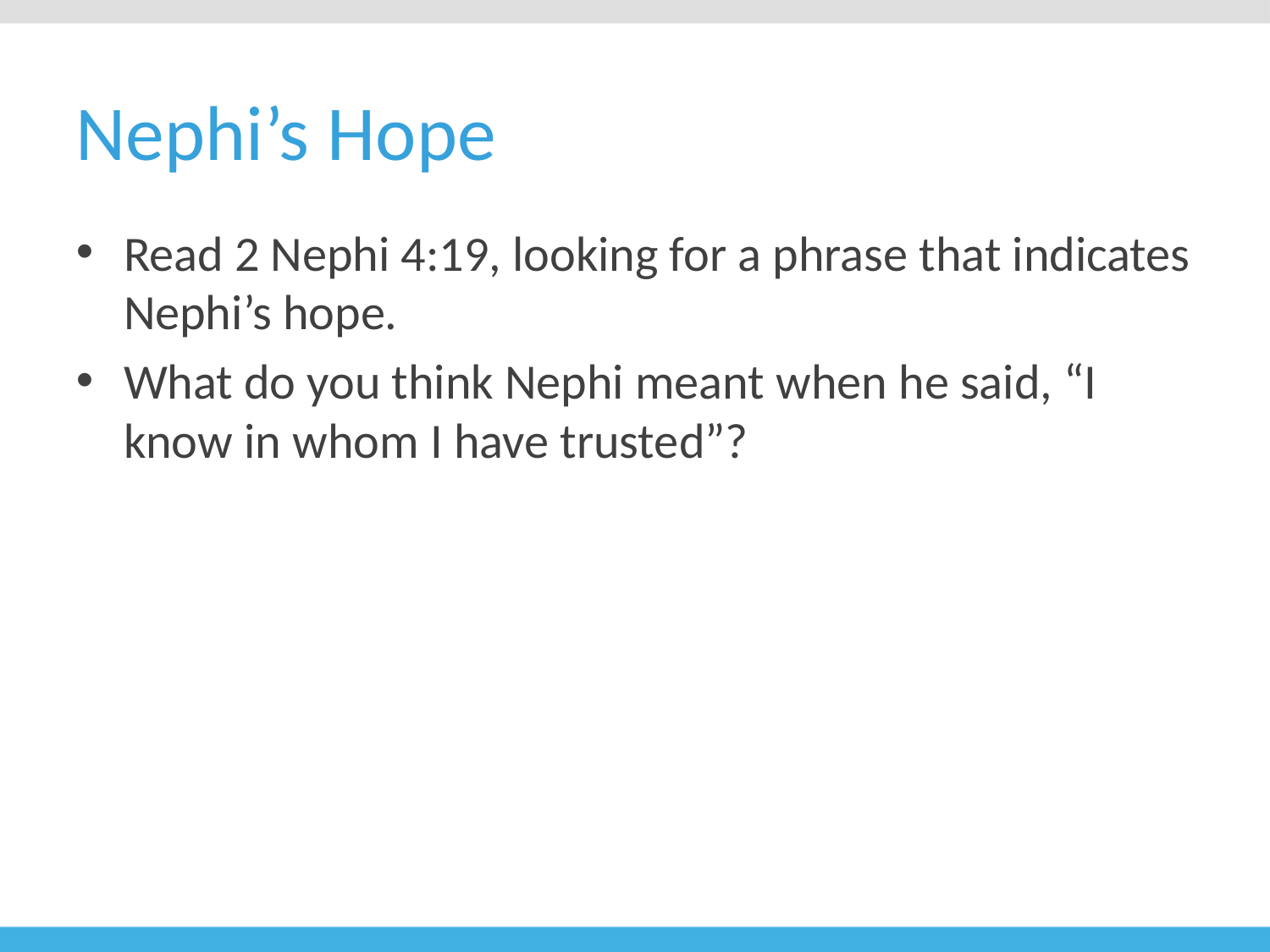

# Nephi’s Hope
Read 2 Nephi 4:19, looking for a phrase that indicates Nephi’s hope.
What do you think Nephi meant when he said, “I know in whom I have trusted”?